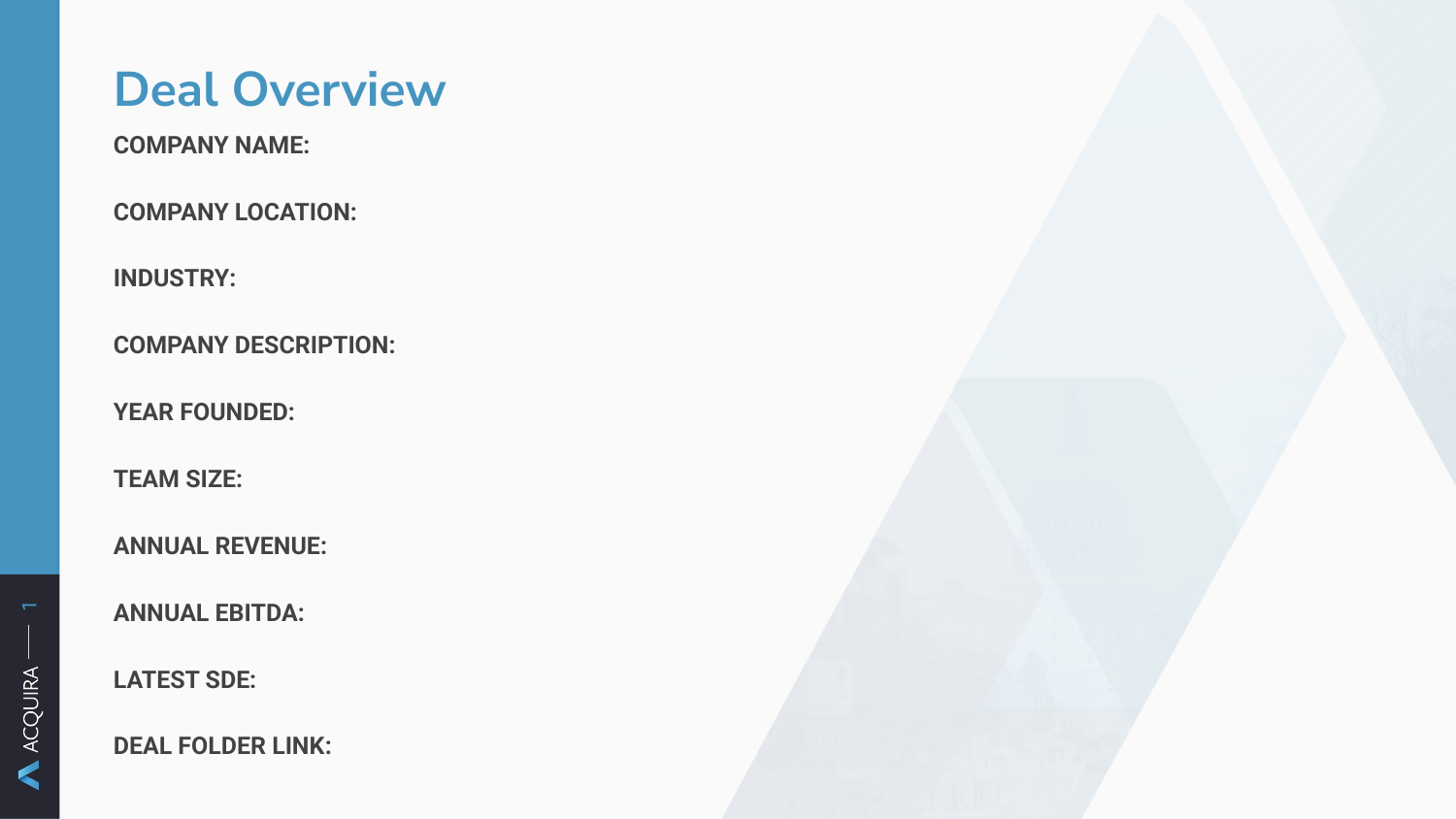

# Deal Overview
COMPANY NAME:

COMPANY LOCATION:

INDUSTRY:

COMPANY DESCRIPTION:

YEAR FOUNDED:

TEAM SIZE:

ANNUAL REVENUE:

ANNUAL EBITDA:

LATEST SDE:

DEAL FOLDER LINK:
 1